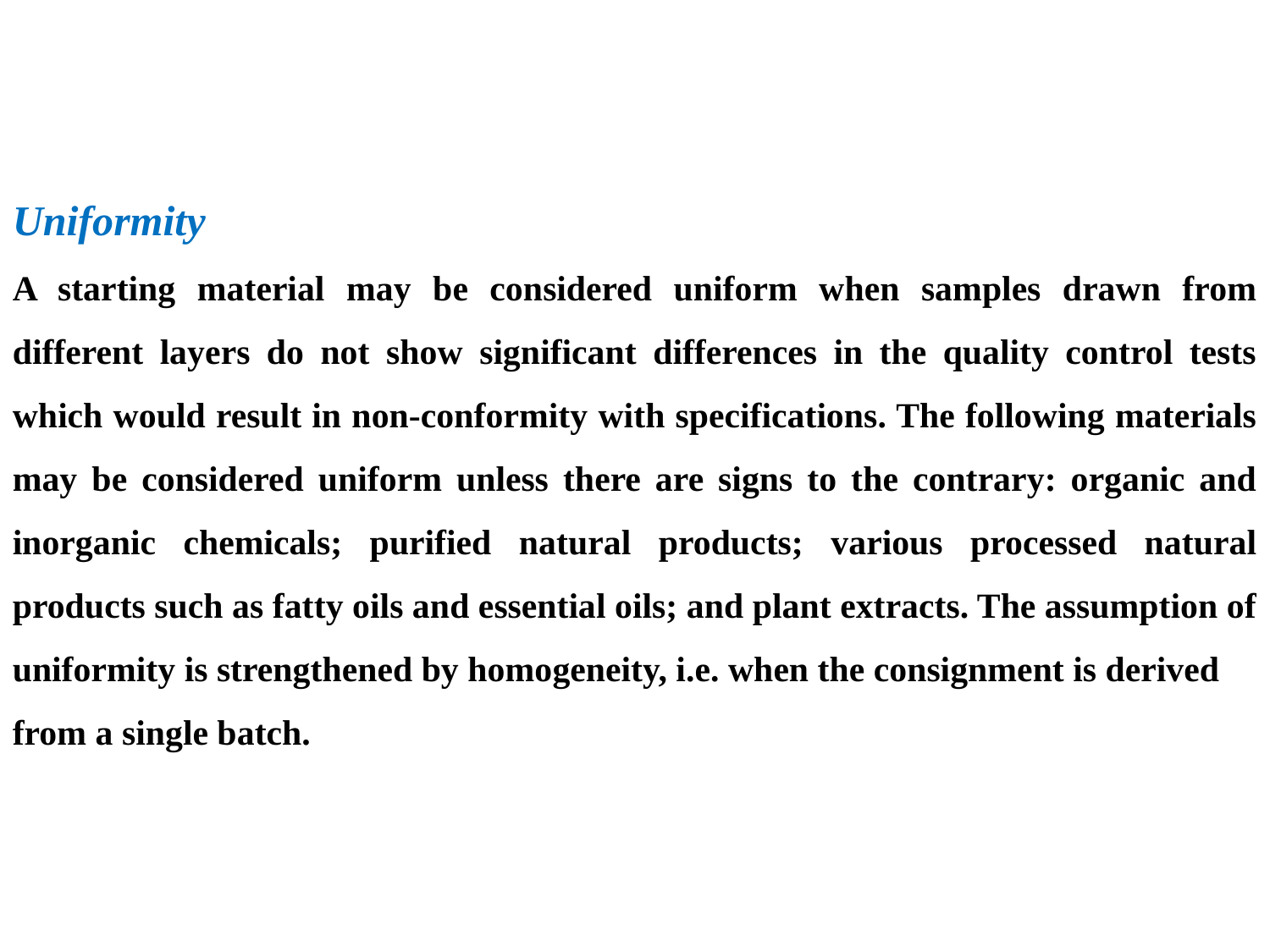

Uniformity
A starting material may be considered uniform when samples drawn from different layers do not show significant differences in the quality control tests which would result in non-conformity with specifications. The following materials may be considered uniform unless there are signs to the contrary: organic and inorganic chemicals; purified natural products; various processed natural products such as fatty oils and essential oils; and plant extracts. The assumption of uniformity is strengthened by homogeneity, i.e. when the consignment is derived
from a single batch.